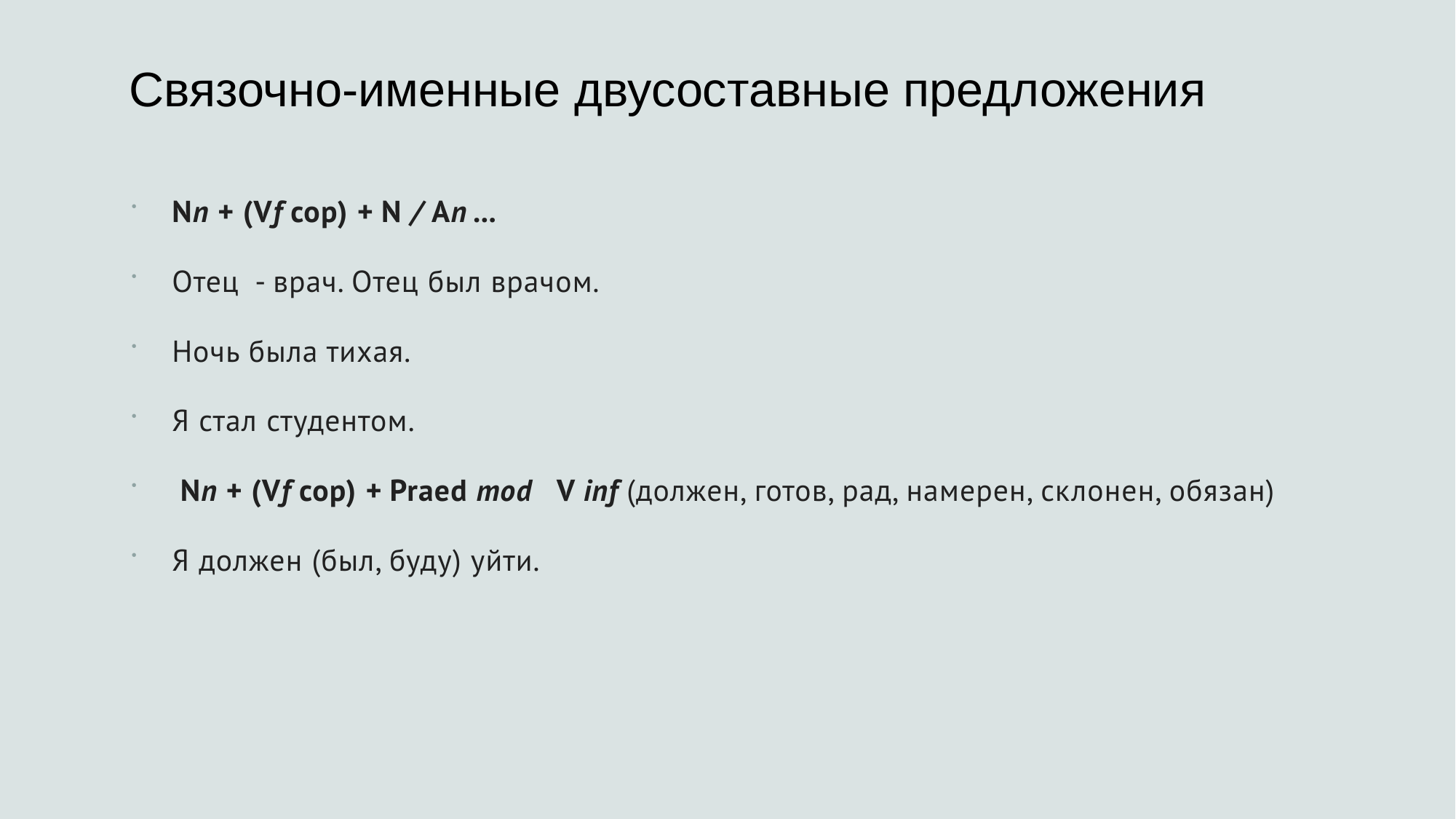

# Связочно-именные двусоставные предложения
Nn + (Vf cop) + N / An …
Отец  - врач. Отец был врачом.
Ночь была тихая.
Я стал студентом.
 Nn + (Vf cop) + Praed mod   V inf (должен, готов, рад, намерен, склонен, обязан)
Я должен (был, буду) уйти.